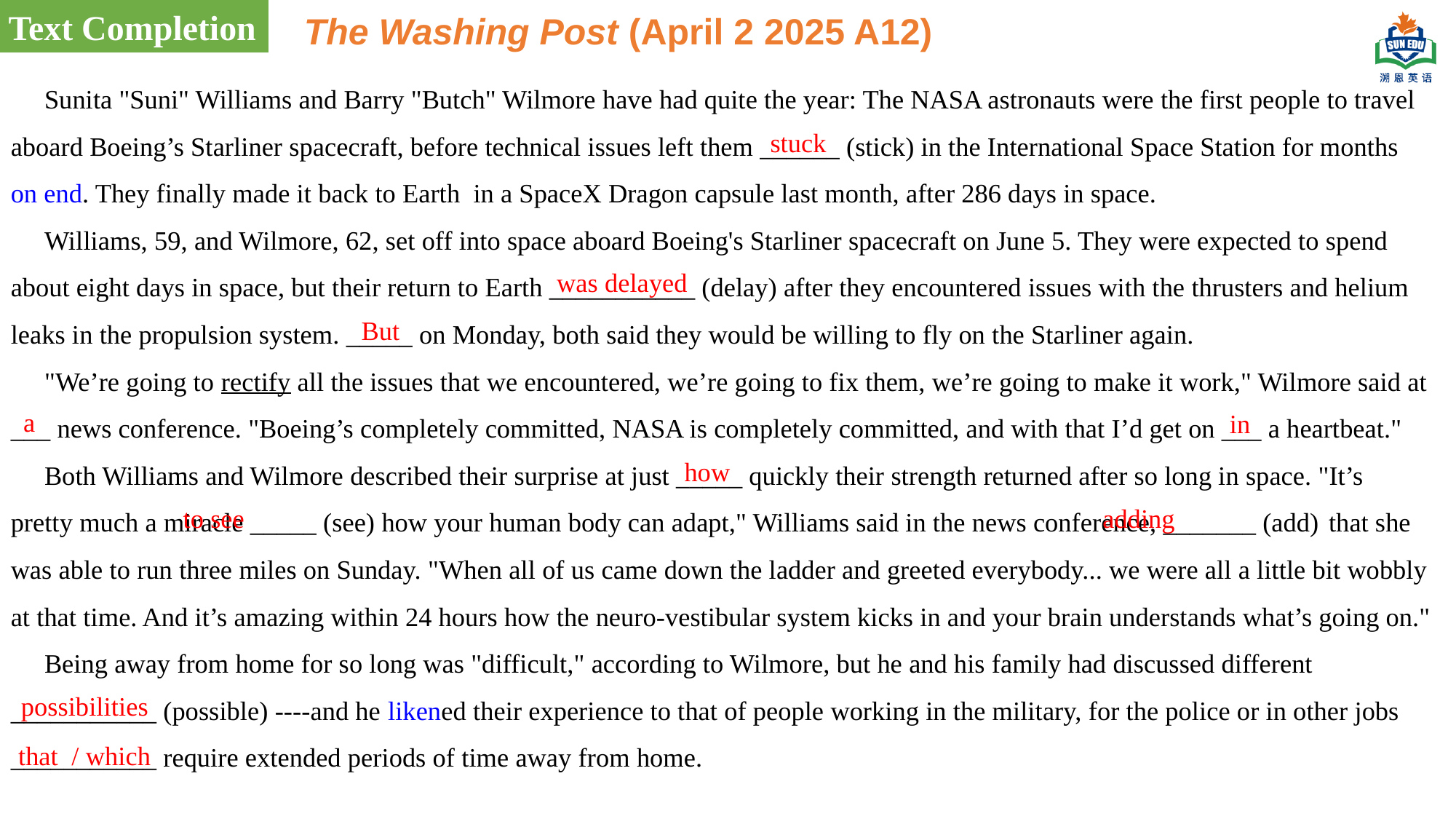

Text Completion
The Washing Post (April 2 2025 A12)
     Sunita "Suni" Williams and Barry "Butch" Wilmore have had quite the year: The NASA astronauts were the first people to travel aboard Boeing’s Starliner spacecraft, before technical issues left them ______ (stick) in the International Space Station for months on end. They finally made it back to Earth  in a SpaceX Dragon capsule last month, after 286 days in space.
     Williams, 59, and Wilmore, 62, set off into space aboard Boeing's Starliner spacecraft on June 5. They were expected to spend about eight days in space, but their return to Earth ___________ (delay) after they encountered issues with the thrusters and helium leaks in the propulsion system. _____ on Monday, both said they would be willing to fly on the Starliner again.
     "We’re going to rectify all the issues that we encountered, we’re going to fix them, we’re going to make it work," Wilmore said at ___ news conference. "Boeing’s completely committed, NASA is completely committed, and with that I’d get on ___ a heartbeat."
     Both Williams and Wilmore described their surprise at just _____ quickly their strength returned after so long in space. "It’s pretty much a miracle _____ (see) how your human body can adapt," Williams said in the news conference, _______ (add) that she was able to run three miles on Sunday. "When all of us came down the ladder and greeted everybody... we were all a little bit wobbly at that time. And it’s amazing within 24 hours how the neuro-vestibular system kicks in and your brain understands what’s going on."
     Being away from home for so long was "difficult," according to Wilmore, but he and his family had discussed different ___________ (possible) ----and he likened their experience to that of people working in the military, for the police or in other jobs ___________ require extended periods of time away from home.
stuck
was delayed
But
a
in
how
to see
adding
possibilities
that  / which